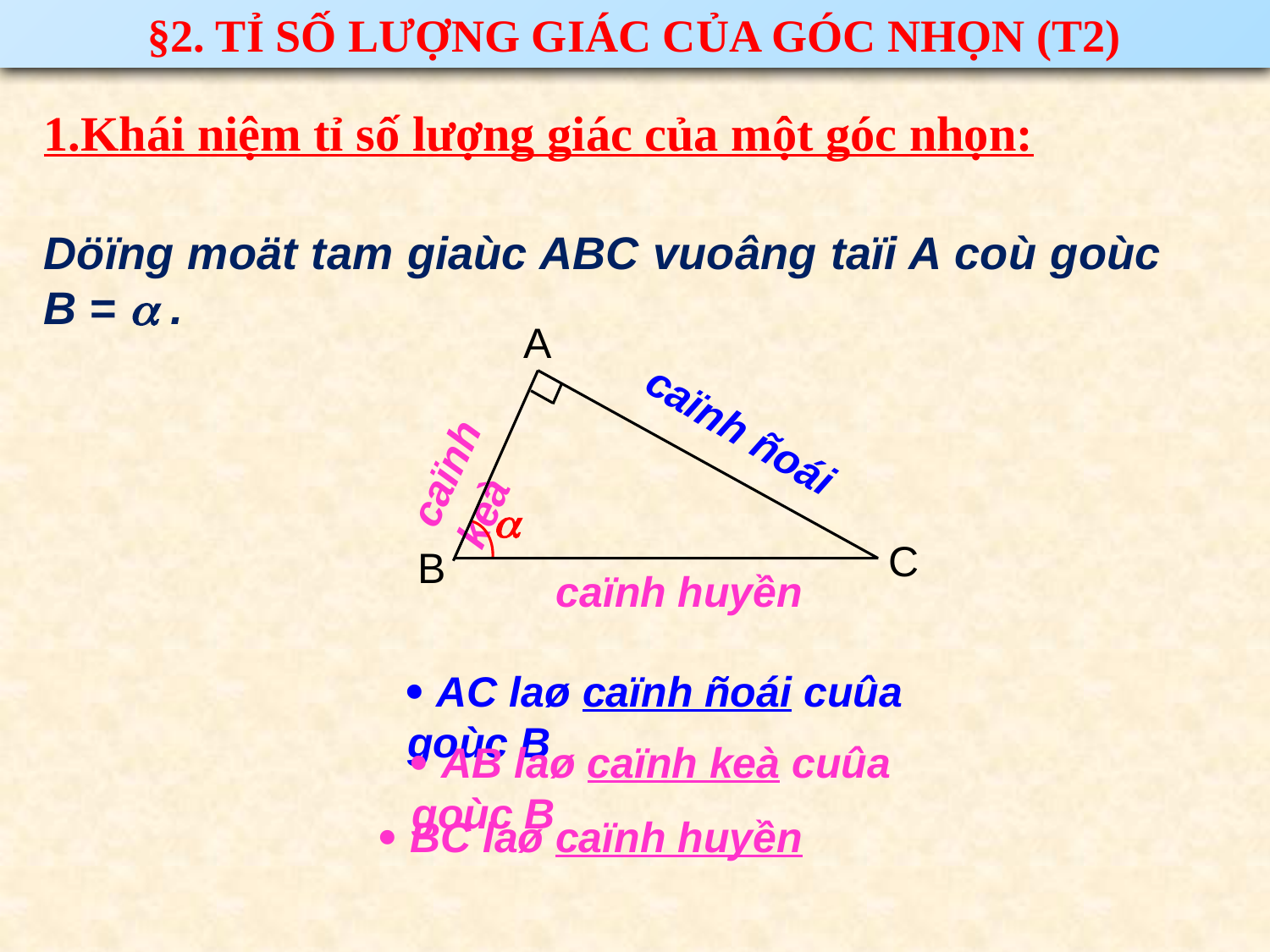

1.Khái niệm tỉ số lượng giác của một góc nhọn:
Döïng moät tam giaùc ABC vuoâng taïi A coù goùc B = α .
A

caïnh ñoái
caïnh keà
α

C
B

caïnh huyền
• AC laø caïnh ñoái cuûa goùc B
• AB laø caïnh keà cuûa goùc B
• BC laø caïnh huyền